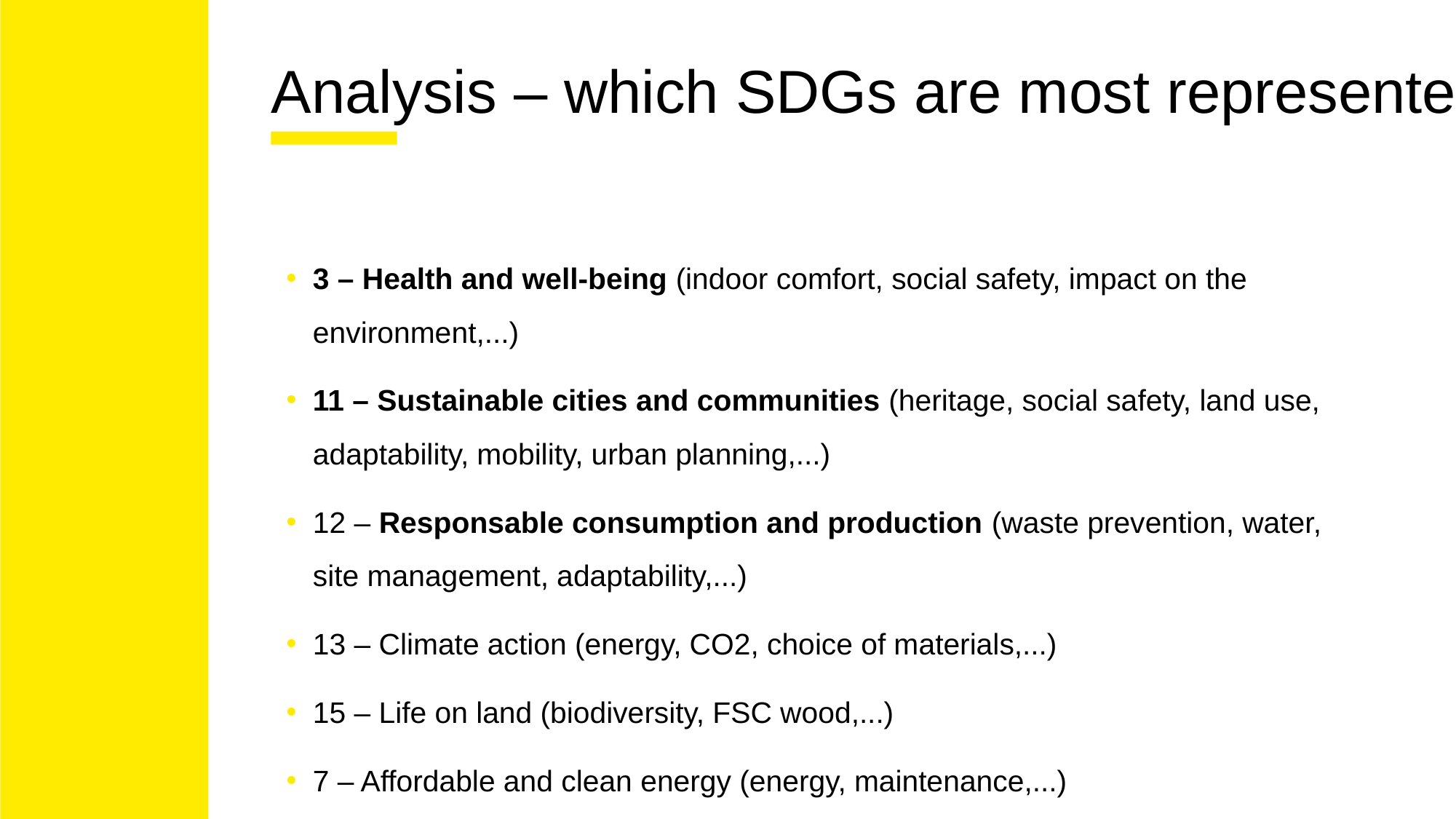

# Analysis – which SDGs are most represented

3 – Health and well-being (indoor comfort, social safety, impact on the environment,...)
11 – Sustainable cities and communities (heritage, social safety, land use, adaptability, mobility, urban planning,...)
12 – Responsable consumption and production (waste prevention, water, site management, adaptability,...)
13 – Climate action (energy, CO2, choice of materials,...)
15 – Life on land (biodiversity, FSC wood,...)
7 – Affordable and clean energy (energy, maintenance,...)